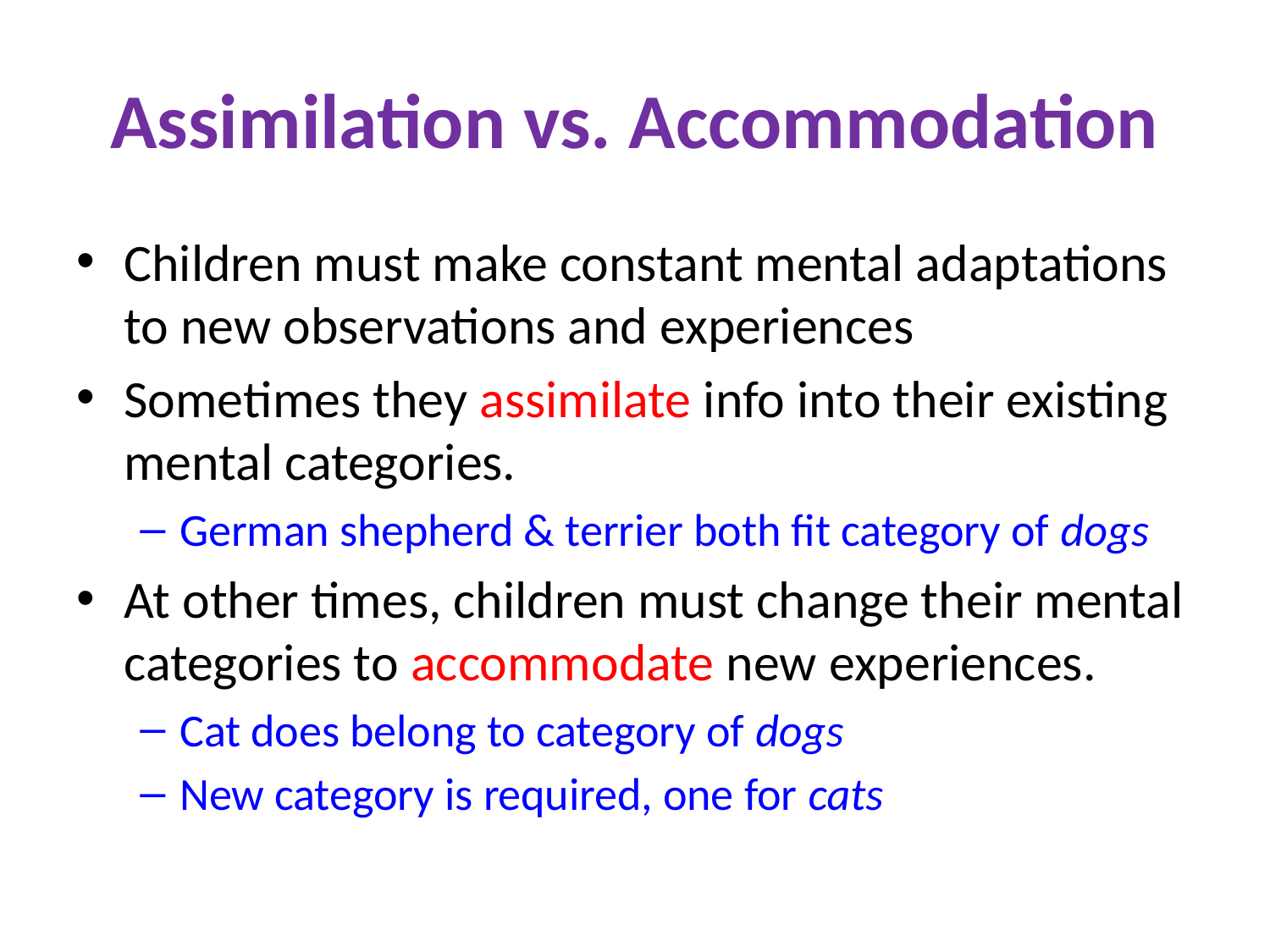

# Assimilation vs. Accommodation
Children must make constant mental adaptations to new observations and experiences
Sometimes they assimilate info into their existing mental categories.
German shepherd & terrier both fit category of dogs
At other times, children must change their mental categories to accommodate new experiences.
Cat does belong to category of dogs
New category is required, one for cats